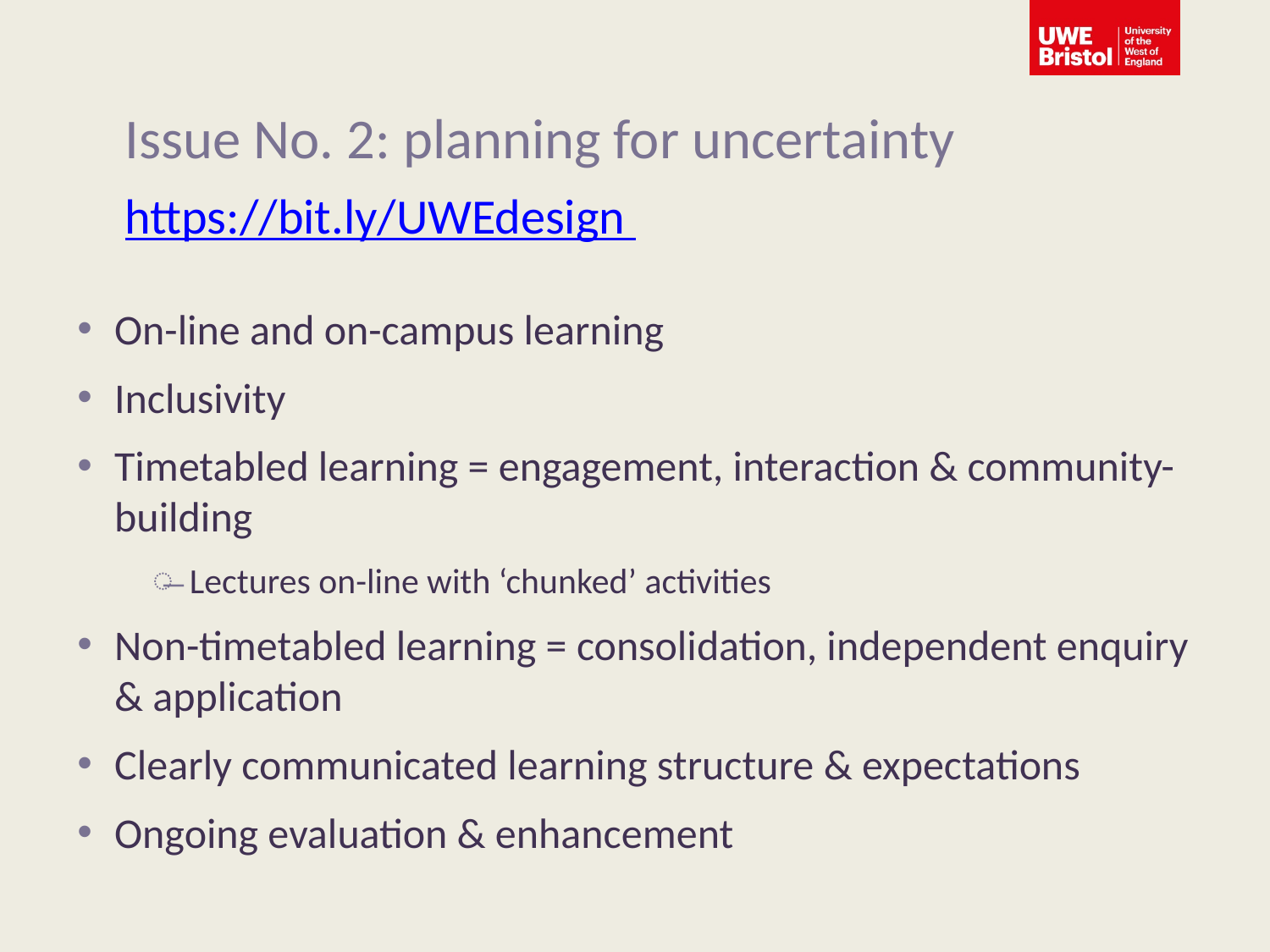

Issue No. 2: planning for uncertainty
https://bit.ly/UWEdesign

On-line and on-campus learning
Inclusivity
Timetabled learning = engagement, interaction & community-building
Lectures on-line with ‘chunked’ activities
Non-timetabled learning = consolidation, independent enquiry & application
Clearly communicated learning structure & expectations
Ongoing evaluation & enhancement